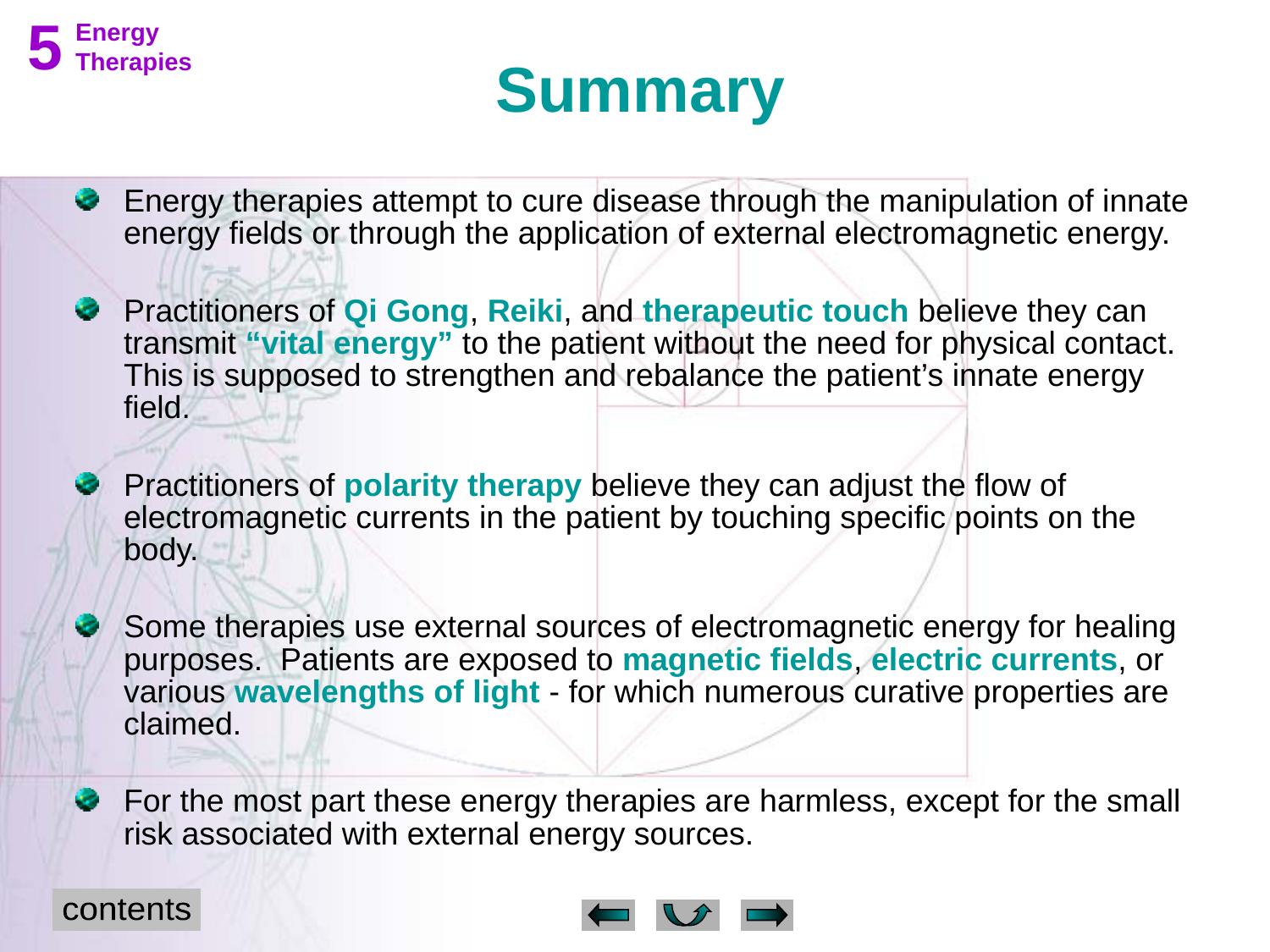

5
      Energy
      Therapies
Summary
Energy therapies attempt to cure disease through the manipulation of innate energy fields or through the application of external electromagnetic energy.

Practitioners of Qi Gong, Reiki, and therapeutic touch believe they can transmit “vital energy” to the patient without the need for physical contact.  This is supposed to strengthen and rebalance the patient’s innate energy field.

Practitioners of polarity therapy believe they can adjust the flow of electromagnetic currents in the patient by touching specific points on the body.

Some therapies use external sources of electromagnetic energy for healing purposes.  Patients are exposed to magnetic fields, electric currents, or various wavelengths of light - for which numerous curative properties are claimed.

For the most part these energy therapies are harmless, except for the small risk associated with external energy sources.

contents